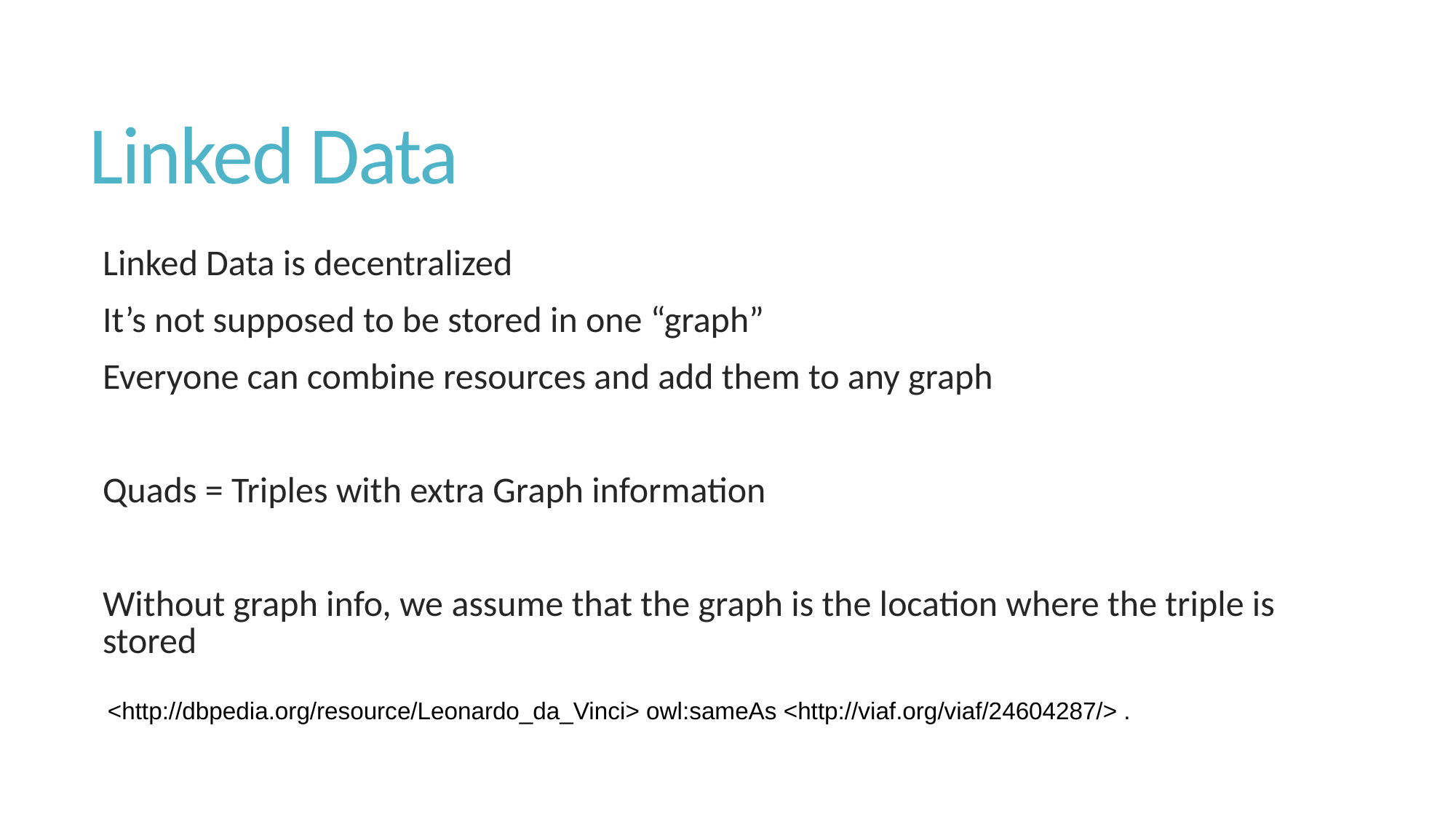

# Linked Data
Linked Data is decentralized
It’s not supposed to be stored in one “graph”
Everyone can combine resources and add them to any graph

Quads = Triples with extra Graph information

Without graph info, we assume that the graph is the location where the triple is stored

<http://dbpedia.org/resource/Leonardo_da_Vinci> owl:sameAs <http://viaf.org/viaf/24604287/> .